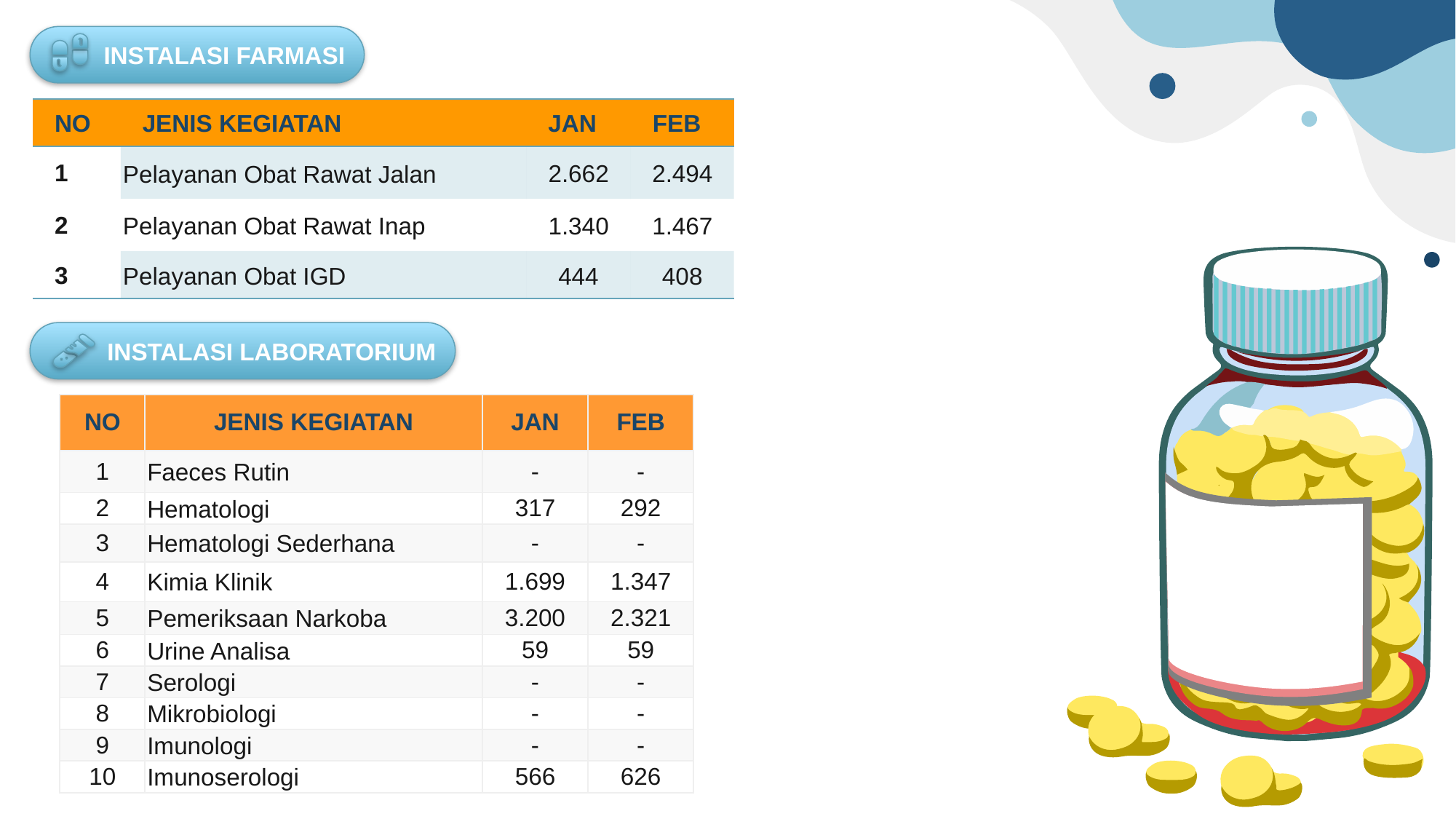

INSTALASI FARMASI

| NO | JENIS KEGIATAN | JAN | FEB |
| --- | --- | --- | --- |
| 1 | Pelayanan Obat Rawat Jalan | 2.662 | 2.494 |
| 2 | Pelayanan Obat Rawat Inap | 1.340 | 1.467 |
| 3 | Pelayanan Obat IGD | 444 | 408 |

INSTALASI LABORATORIUM

| NO | JENIS KEGIATAN | JAN | FEB |
| --- | --- | --- | --- |
| 1 | Faeces Rutin | - | - |
| 2 | Hematologi | 317 | 292 |
| 3 | Hematologi Sederhana | - | - |
| 4 | Kimia Klinik | 1.699 | 1.347 |
| 5 | Pemeriksaan Narkoba | 3.200 | 2.321 |
| 6 | Urine Analisa | 59 | 59 |
| 7 | Serologi | - | - |
| 8 | Mikrobiologi | - | - |
| 9 | Imunologi | - | - |
| 10 | Imunoserologi | 566 | 626 |